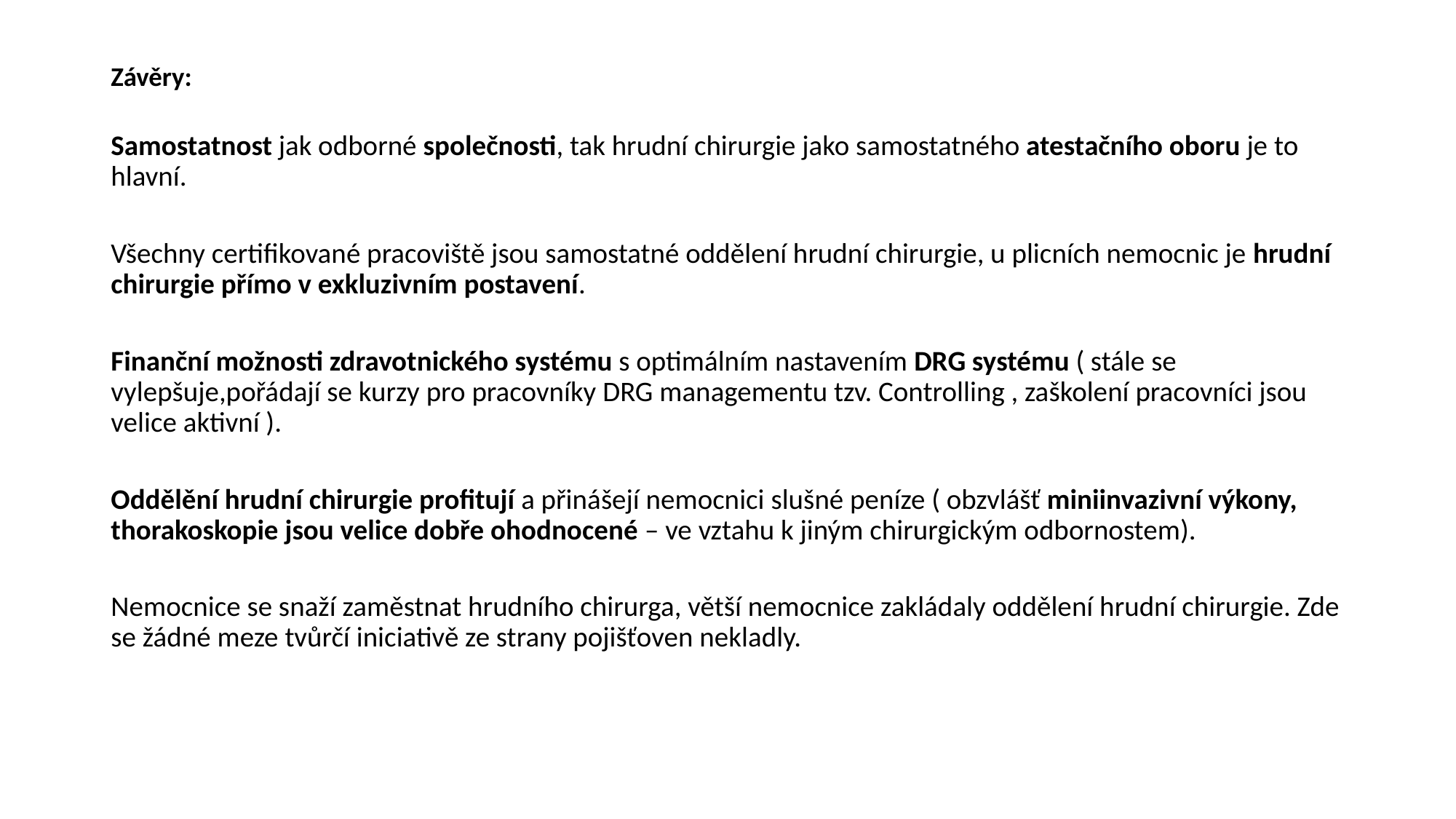

Závěry:

Samostatnost jak odborné společnosti, tak hrudní chirurgie jako samostatného atestačního oboru je to hlavní.

Všechny certifikované pracoviště jsou samostatné oddělení hrudní chirurgie, u plicních nemocnic je hrudní chirurgie přímo v exkluzivním postavení.

Finanční možnosti zdravotnického systému s optimálním nastavením DRG systému ( stále se vylepšuje,pořádají se kurzy pro pracovníky DRG managementu tzv. Controlling , zaškolení pracovníci jsou velice aktivní ).

Oddělění hrudní chirurgie profitují a přinášejí nemocnici slušné peníze ( obzvlášť miniinvazivní výkony, thorakoskopie jsou velice dobře ohodnocené – ve vztahu k jiným chirurgickým odbornostem).

Nemocnice se snaží zaměstnat hrudního chirurga, větší nemocnice zakládaly oddělení hrudní chirurgie. Zde se žádné meze tvůrčí iniciativě ze strany pojišťoven nekladly.